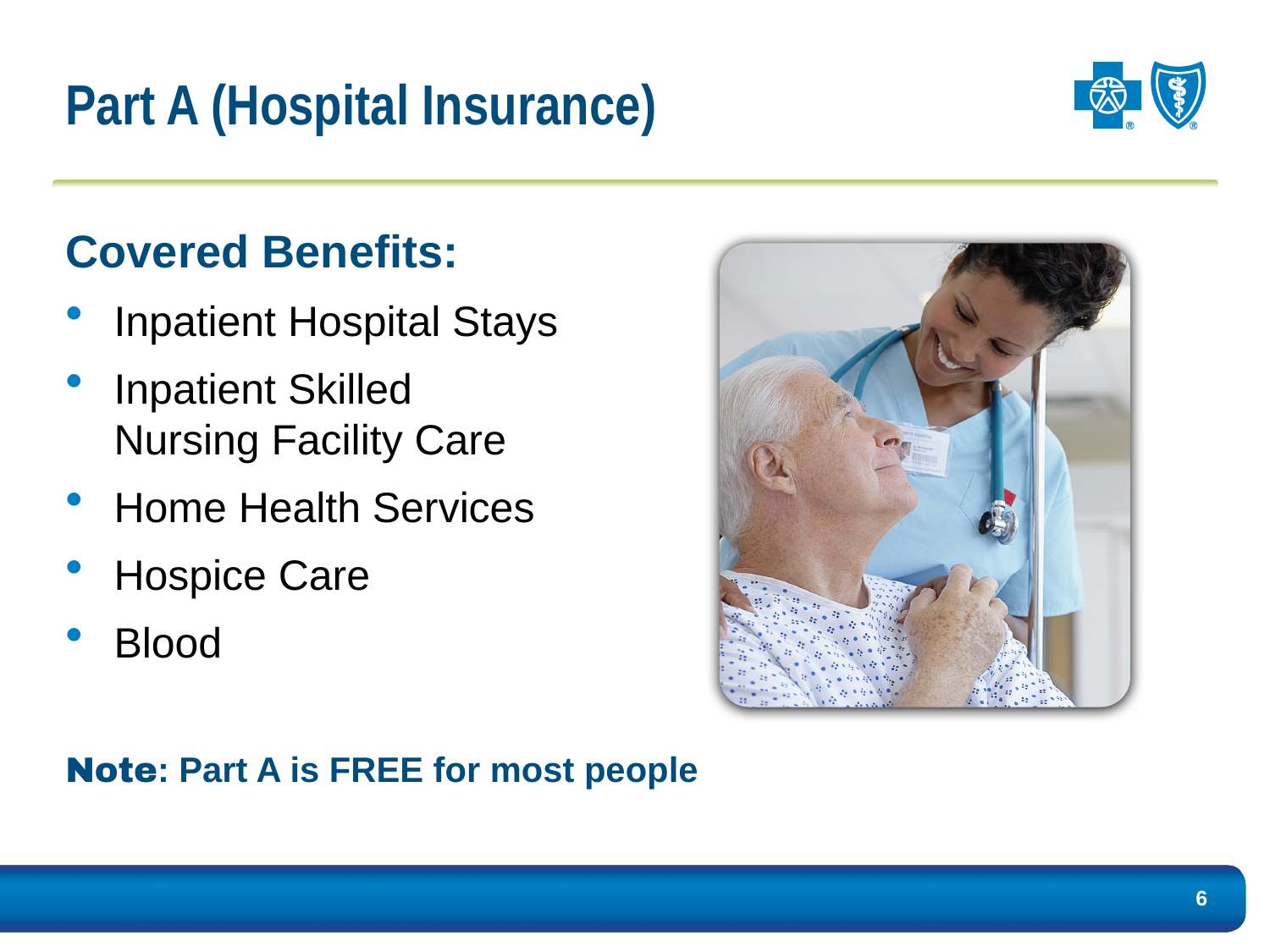

Part A (Hospital Insurance)
Covered Benefits:
Inpatient Hospital Stays
Inpatient Skilled
Nursing Facility Care
Home Health Services
Hospice Care
Blood

Note: Part A is FREE for most people
6